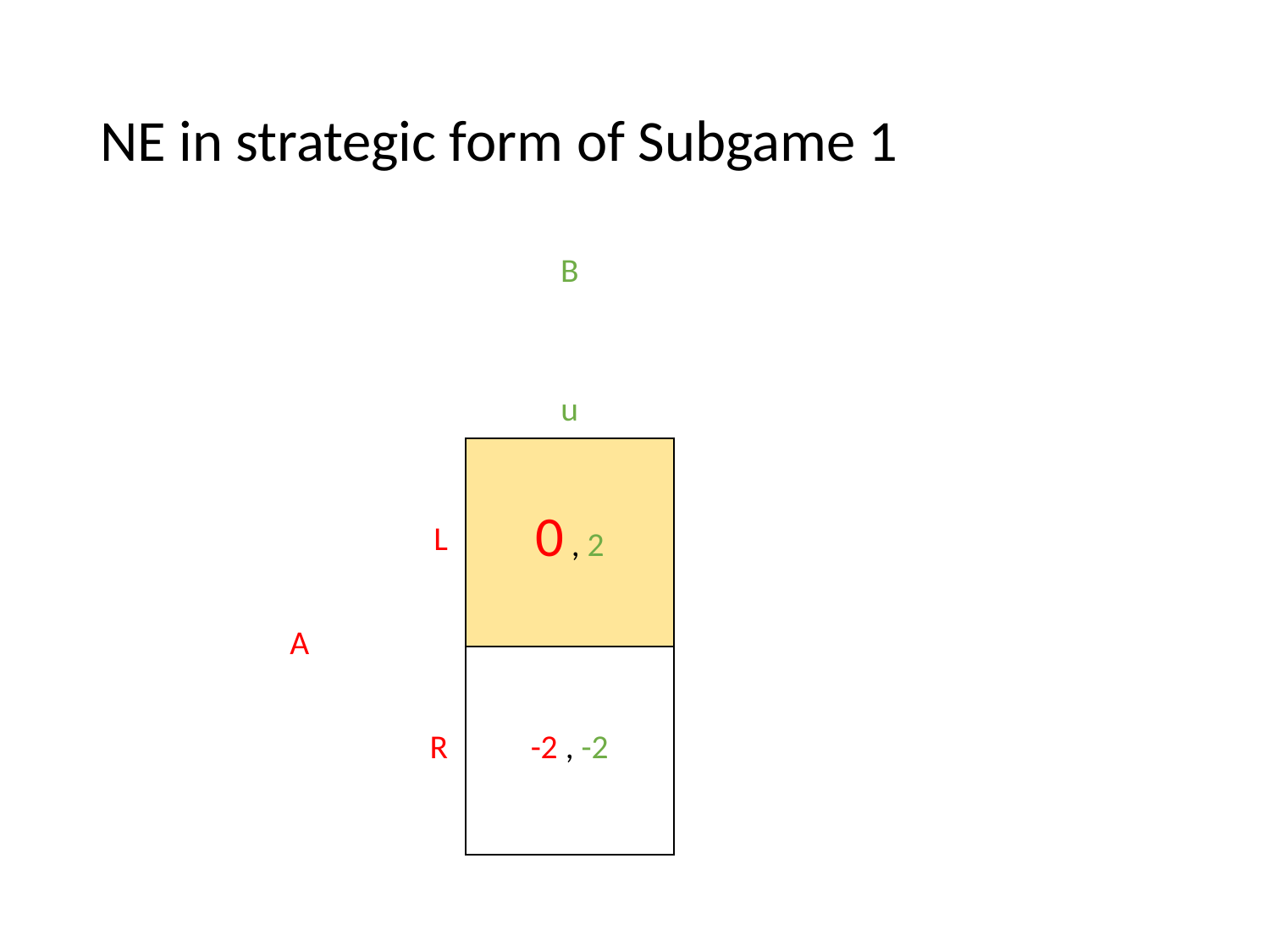

# NE in strategic form of Subgame 1
|  |  | B |
| --- | --- | --- |
|  |  | u |
| A | L | 0 , 2 |
|  | R | -2 , -2 |